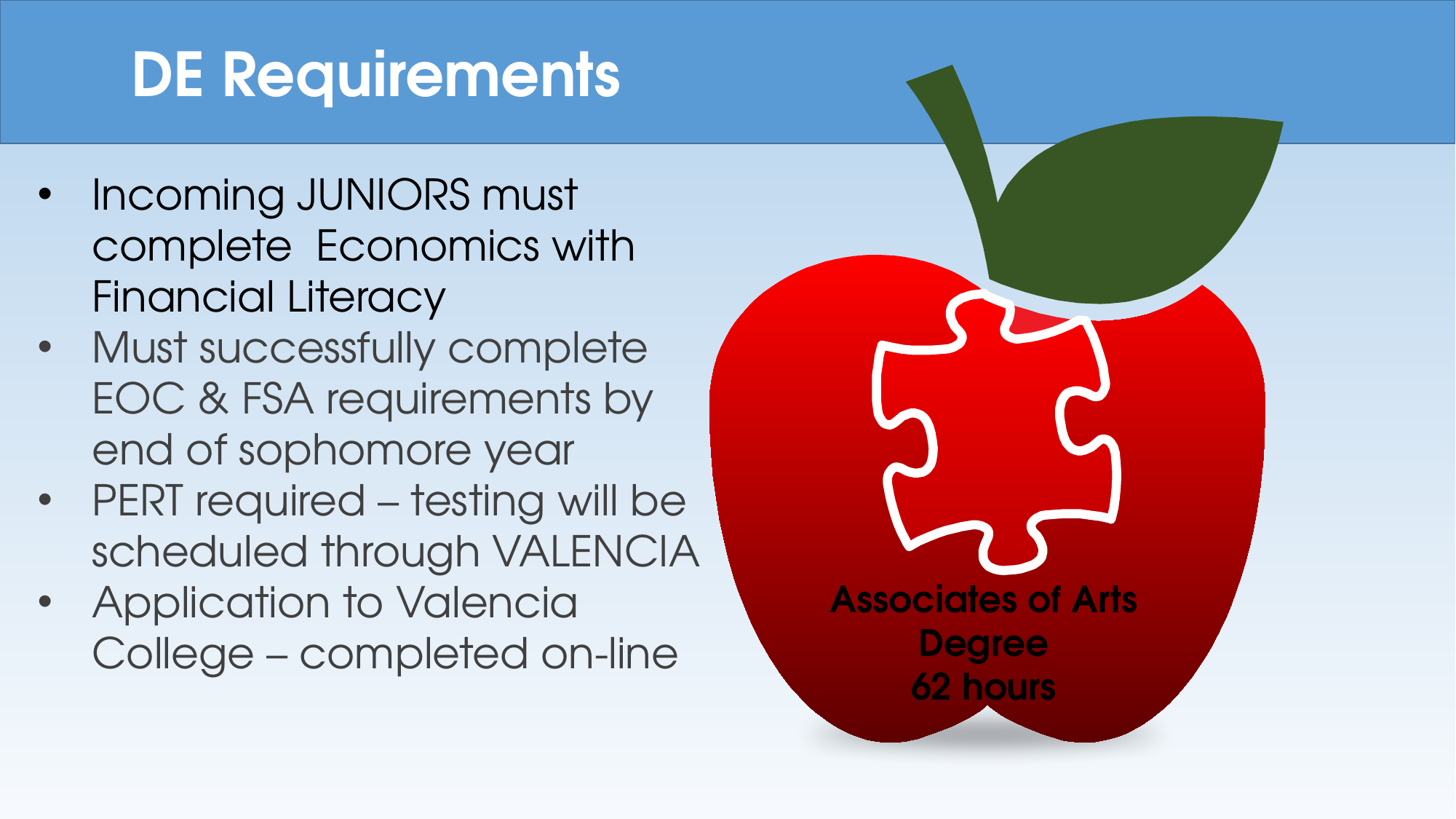

DE Requirements

Incoming JUNIORS must complete  Economics with Financial Literacy
Must successfully complete EOC & FSA requirements by end of sophomore year
PERT required – testing will be scheduled through VALENCIA
Application to Valencia College – completed on-line

Associates of Arts Degree
62 hours